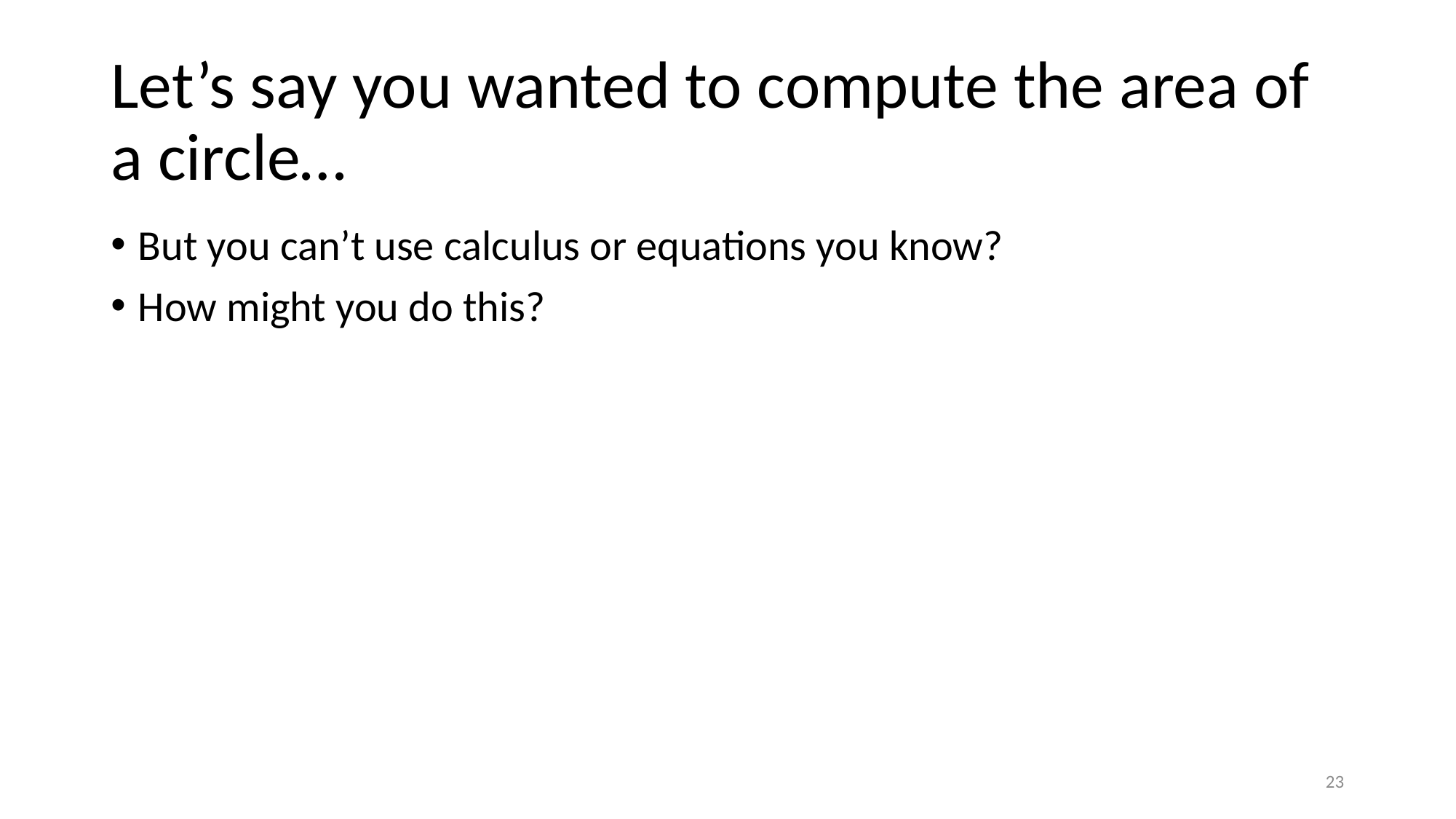

# Let’s say you wanted to compute the area of a circle…
But you can’t use calculus or equations you know?
How might you do this?
23